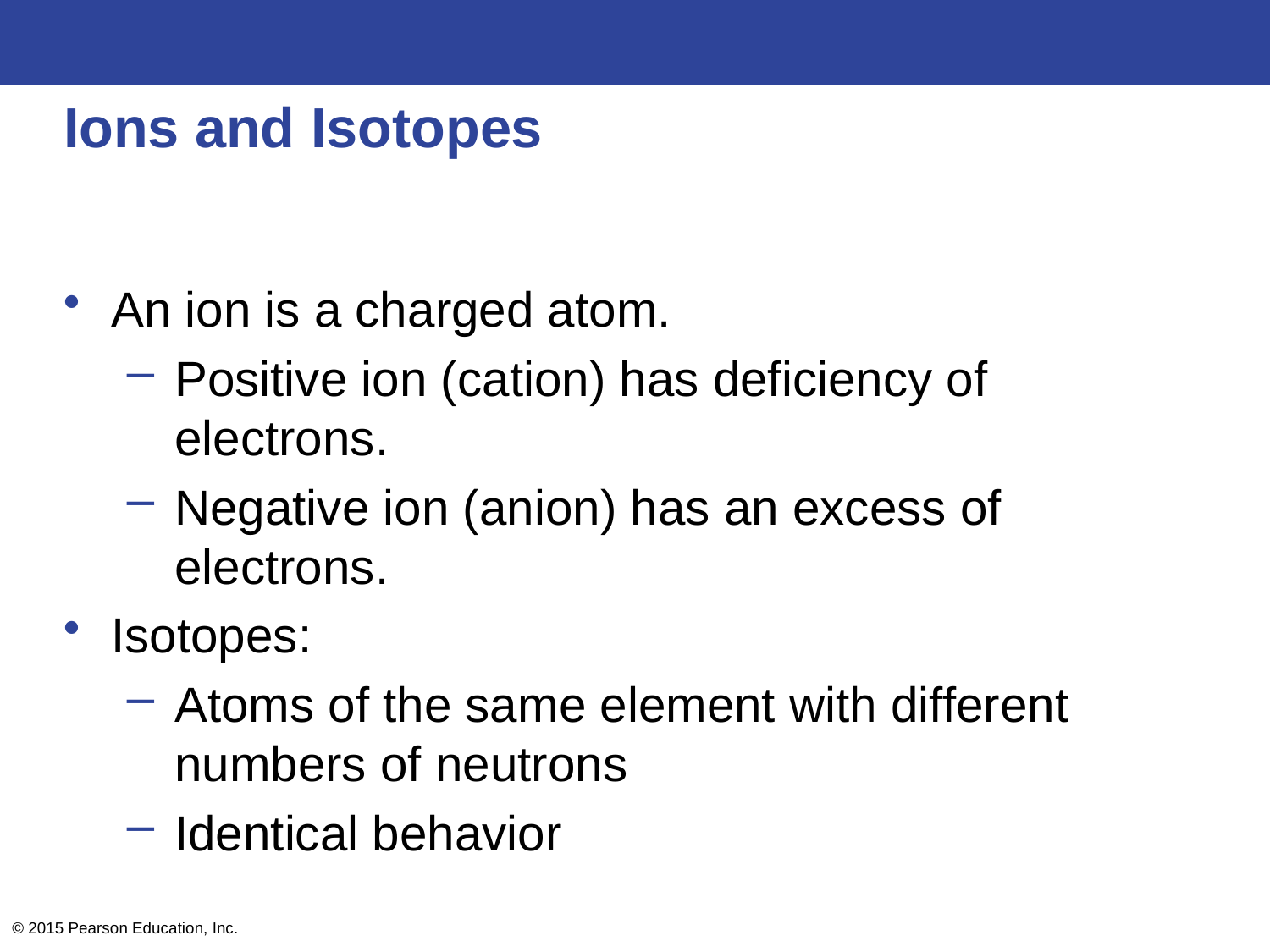

# Ions and Isotopes
An ion is a charged atom.
Positive ion (cation) has deficiency of electrons.
Negative ion (anion) has an excess of electrons.
Isotopes:
Atoms of the same element with different numbers of neutrons
Identical behavior